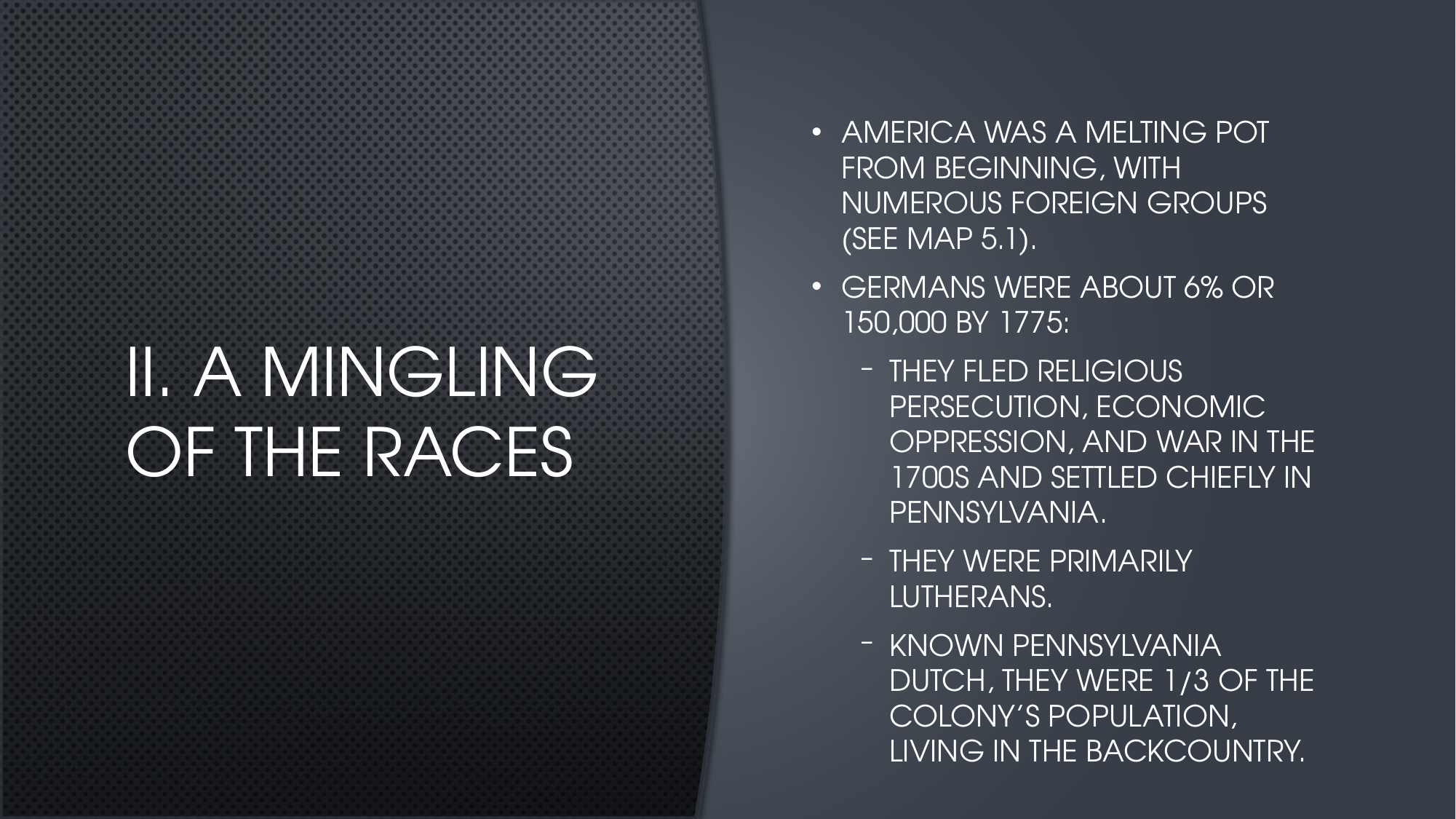

# II. A Mingling of the Races
America was a melting pot from beginning, with numerous foreign groups (see Map 5.1).
Germans were about 6% or 150,000 by 1775:
They fled religious persecution, economic oppression, and war in the 1700s and settled chiefly in Pennsylvania.
They were primarily Lutherans.
Known Pennsylvania Dutch, they were 1/3 of the colony’s population, living in the backcountry.